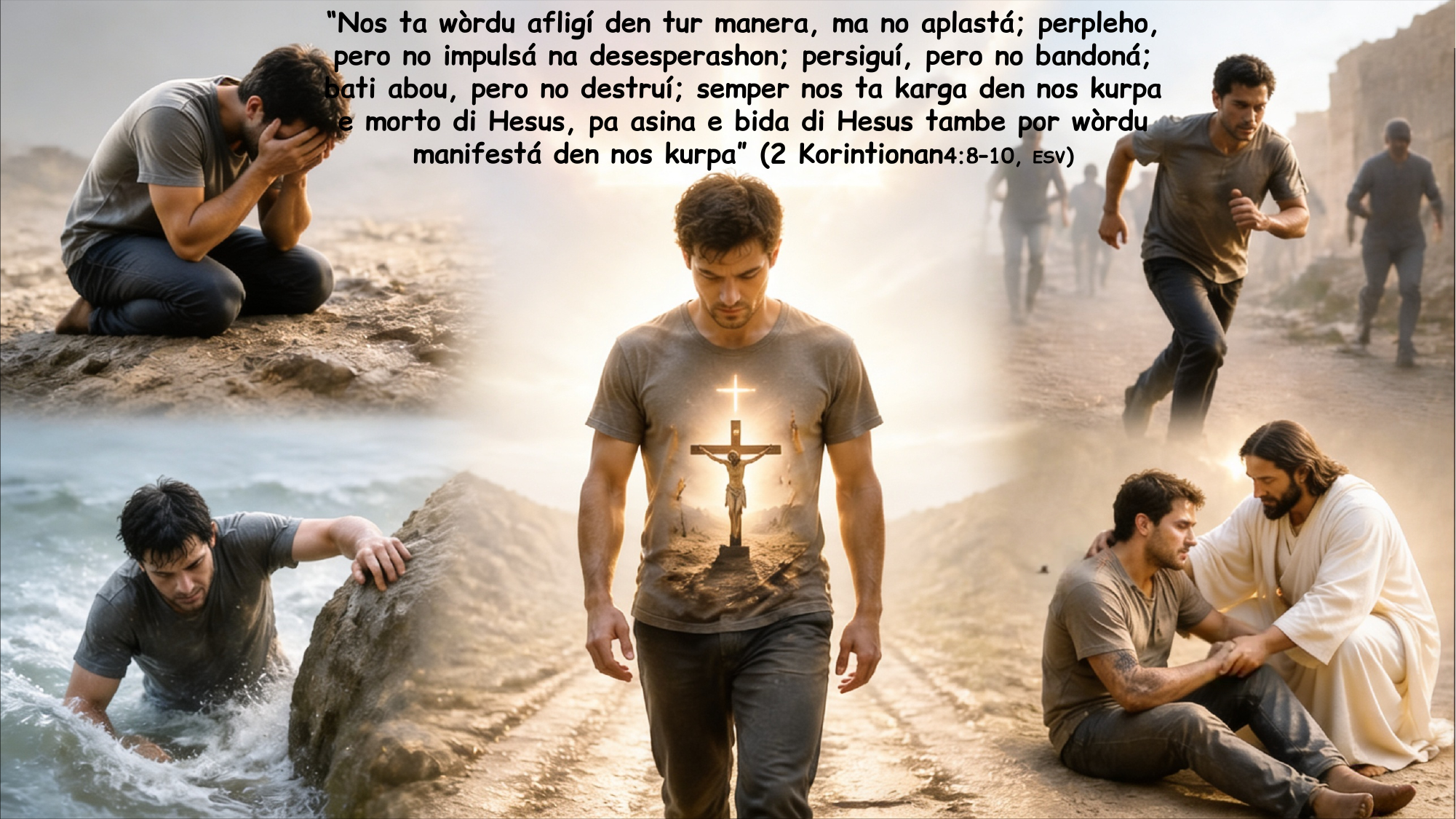

“Nos ta wòrdu afligí den tur manera, ma no aplastá; perpleho, pero no impulsá na desesperashon; persiguí, pero no bandoná; bati abou, pero no destruí; semper nos ta karga den nos kurpa e morto di Hesus, pa asina e bida di Hesus tambe por wòrdu manifestá den nos kurpa” (2 Korintionan4:8–10, ESV)